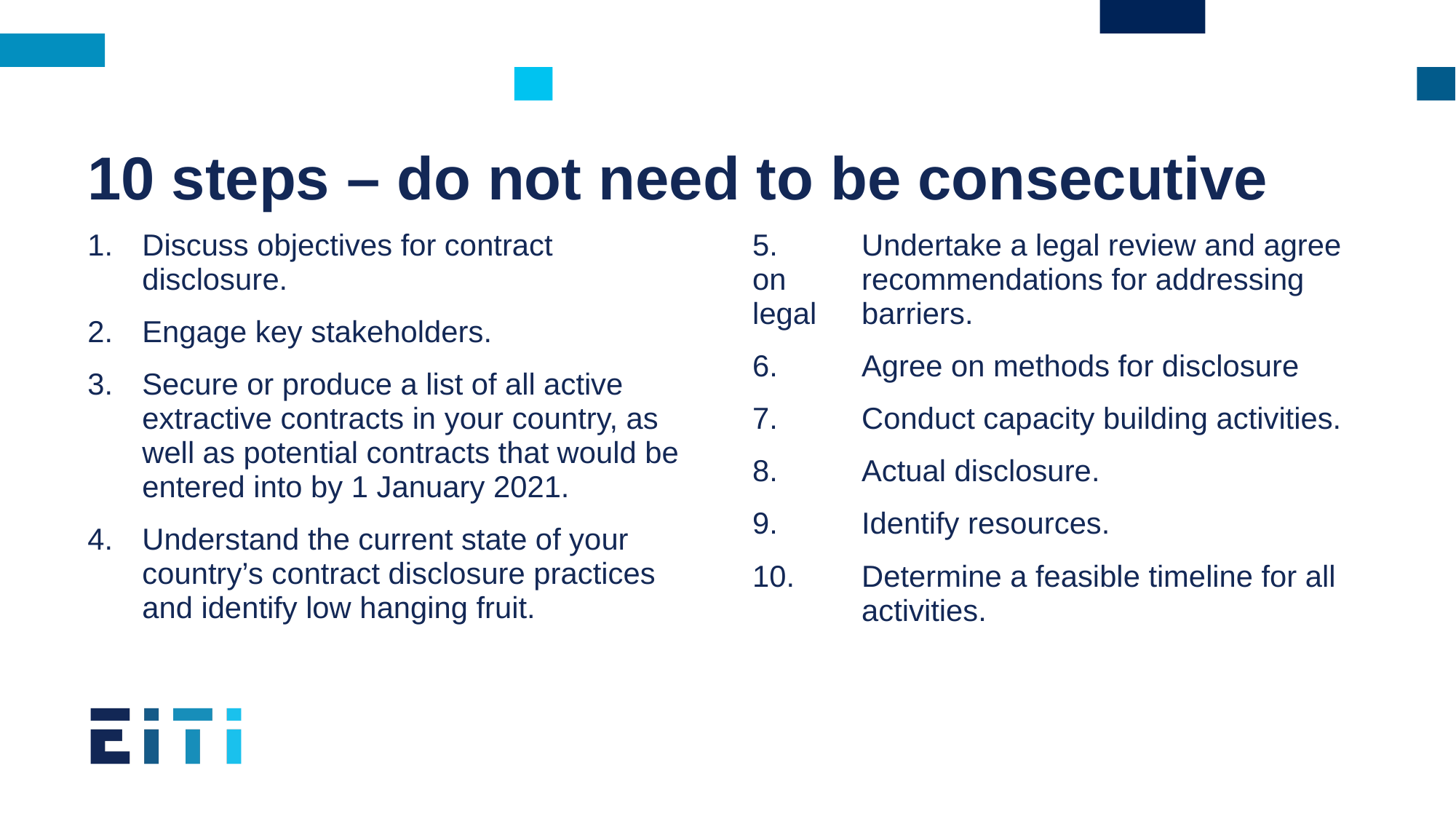

# 10 steps – do not need to be consecutive
Discuss objectives for contract disclosure.
Engage key stakeholders.
Secure or produce a list of all active extractive contracts in your country, as well as potential contracts that would be entered into by 1 January 2021.
Understand the current state of your country’s contract disclosure practices and identify low hanging fruit.
5. 	Undertake a legal review and agree on 	recommendations for addressing legal 	barriers.
6.	Agree on methods for disclosure
7.	Conduct capacity building activities.
8.	Actual disclosure.
9.	Identify resources.
10.	Determine a feasible timeline for all 	activities.